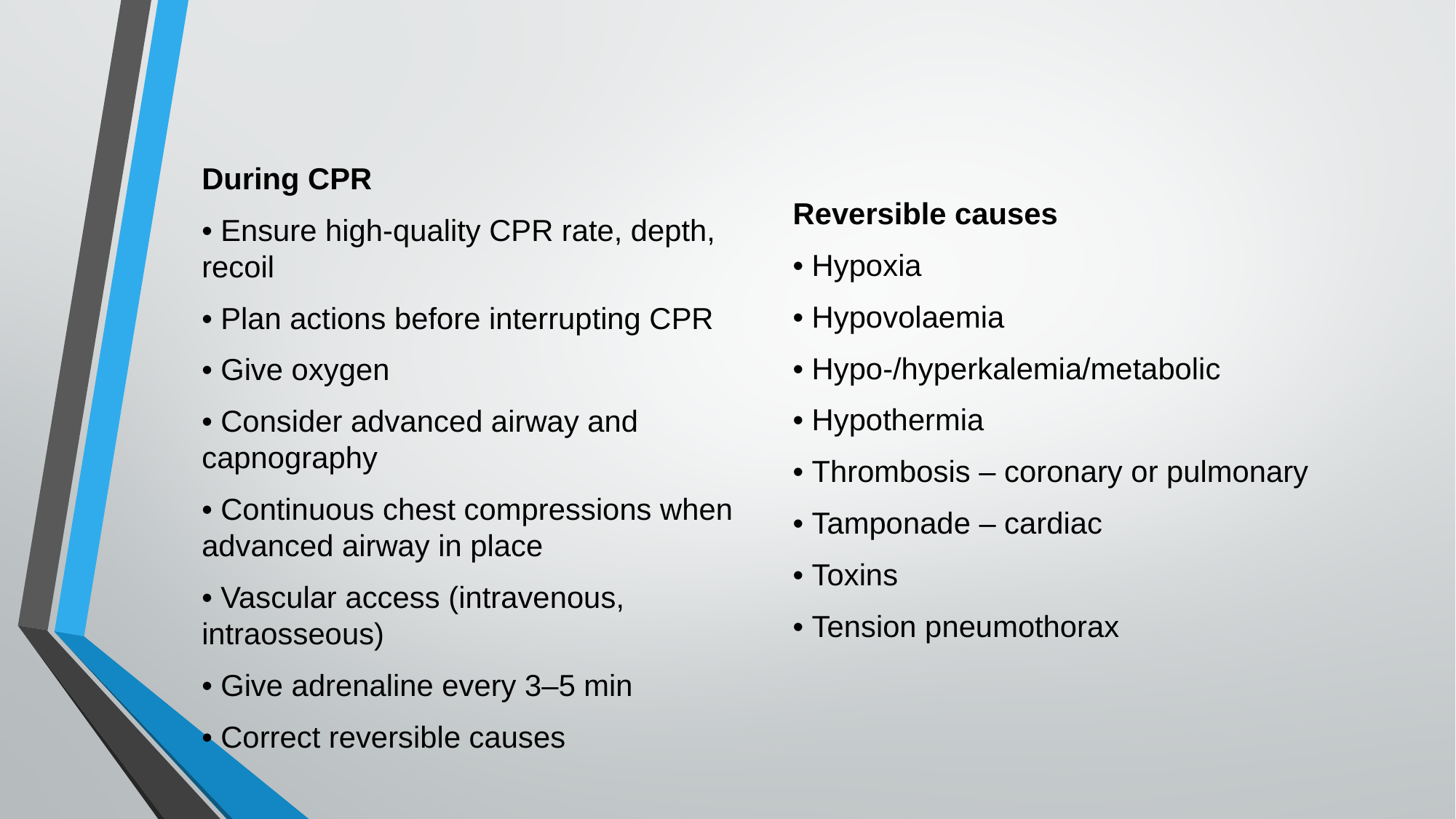

#
Reversible causes
• Hypoxia
• Hypovolaemia
• Hypo-/hyperkalemia/metabolic
• Hypothermia
• Thrombosis – coronary or pulmonary
• Tamponade – cardiac
• Toxins
• Tension pneumothorax
During CPR
• Ensure high-quality CPR rate, depth, recoil
• Plan actions before interrupting CPR
• Give oxygen
• Consider advanced airway and capnography
• Continuous chest compressions when advanced airway in place
• Vascular access (intravenous, intraosseous)
• Give adrenaline every 3–5 min
• Correct reversible causes